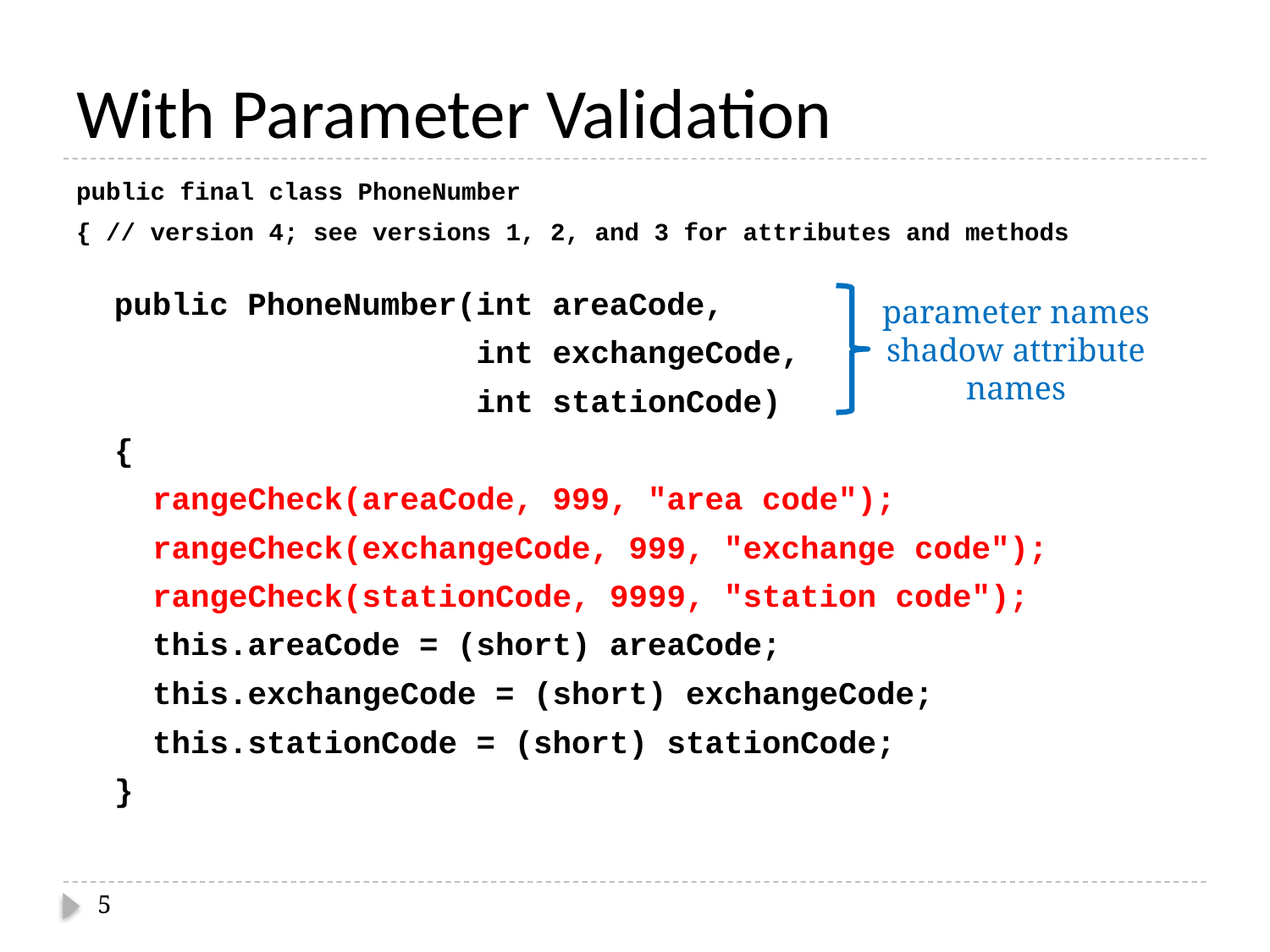

# With Parameter Validation
public final class PhoneNumber
{ // version 4; see versions 1, 2, and 3 for attributes and methods

	public PhoneNumber(int areaCode,
                     int exchangeCode,
                     int stationCode)
  {
    rangeCheck(areaCode, 999, "area code");
    rangeCheck(exchangeCode, 999, "exchange code");
    rangeCheck(stationCode, 9999, "station code");
    this.areaCode = (short) areaCode;
    this.exchangeCode = (short) exchangeCode;
    this.stationCode = (short) stationCode;
  }

parameter names
shadow attribute
names
5